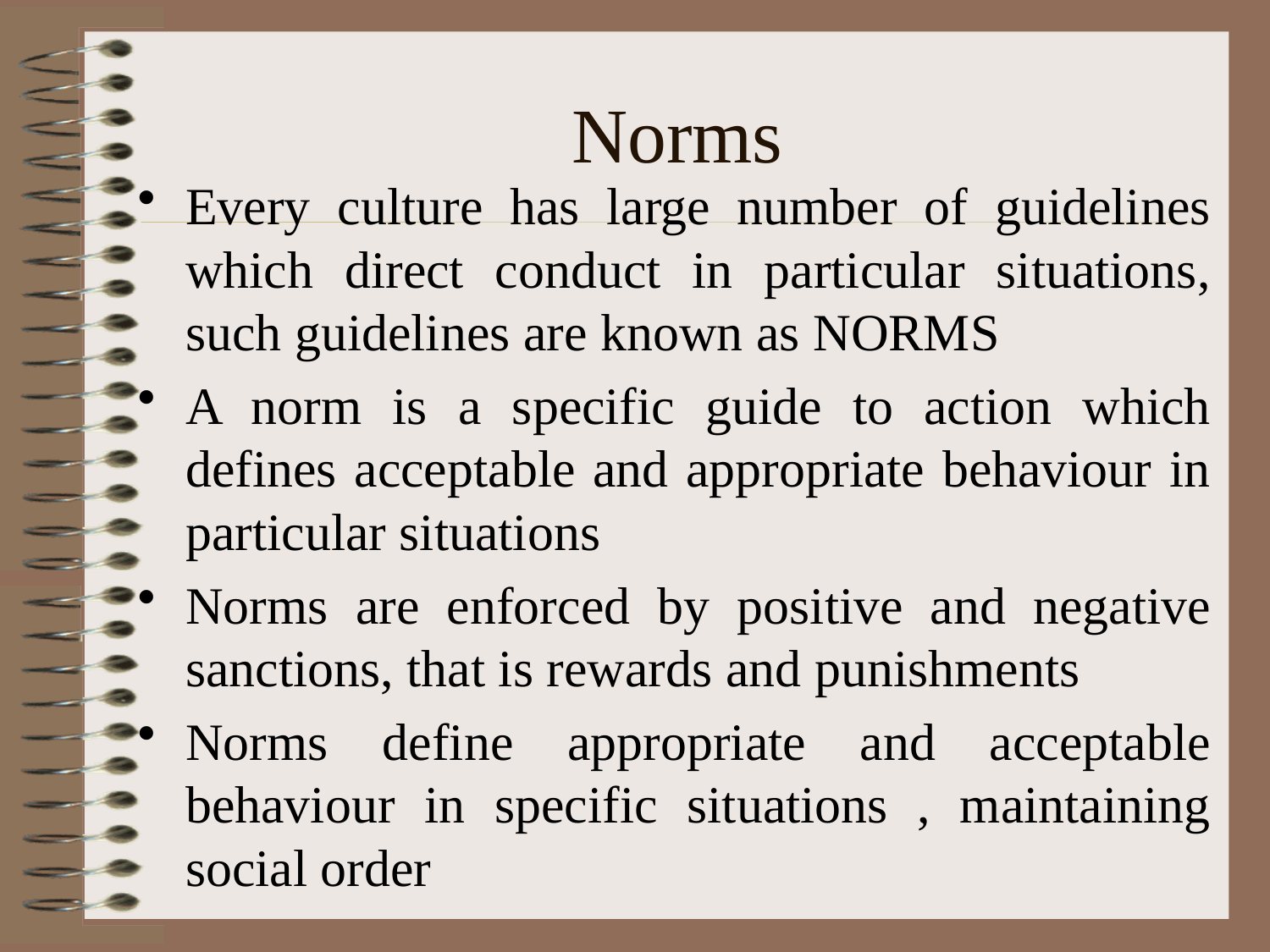

# Norms
Every culture has large number of guidelines which direct conduct in particular situations, such guidelines are known as NORMS
A norm is a specific guide to action which defines acceptable and appropriate behaviour in particular situations
Norms are enforced by positive and negative sanctions, that is rewards and punishments
Norms define appropriate and acceptable behaviour in specific situations , maintaining social order